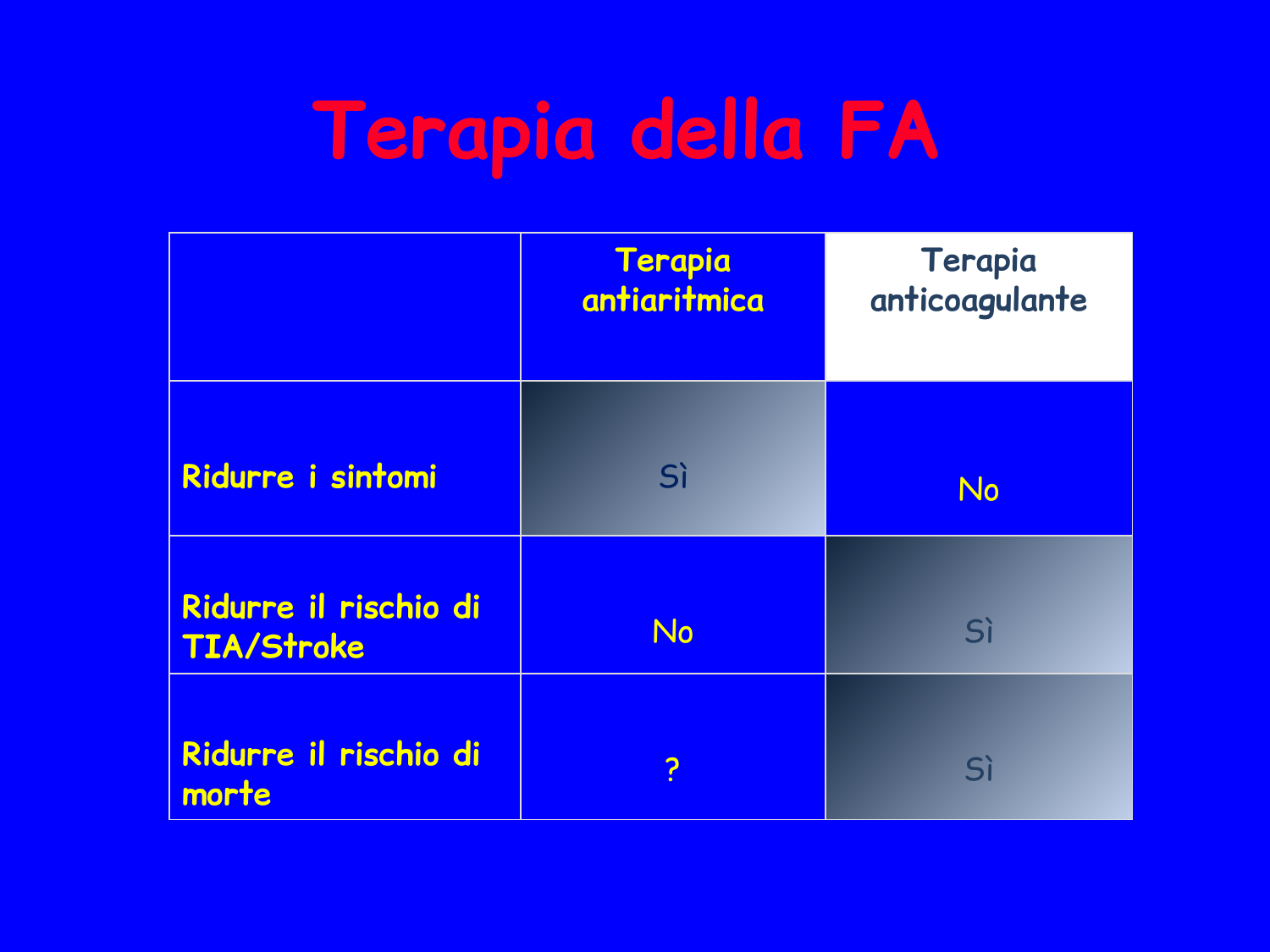

Terapia della FA
|  | Terapia antiaritmica | Terapia anticoagulante |
| --- | --- | --- |
| Ridurre i sintomi | Sì | No |
| Ridurre il rischio di TIA/Stroke | No | Sì |
| Ridurre il rischio di morte | ? | Sì |